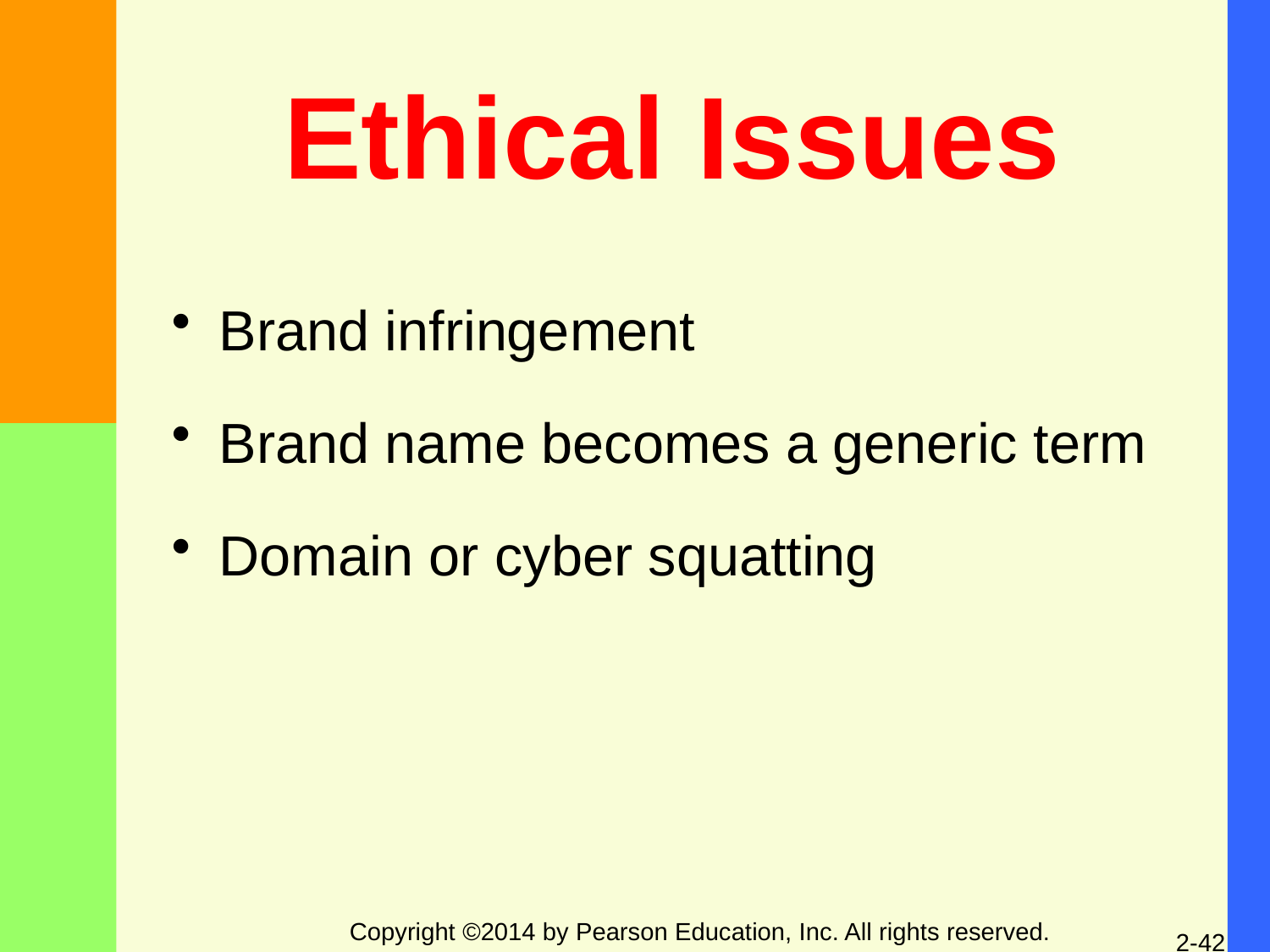

# Ethical Issues
Brand infringement
Brand name becomes a generic term
Domain or cyber squatting

Copyright ©2014 by Pearson Education, Inc. All rights reserved.
2-42